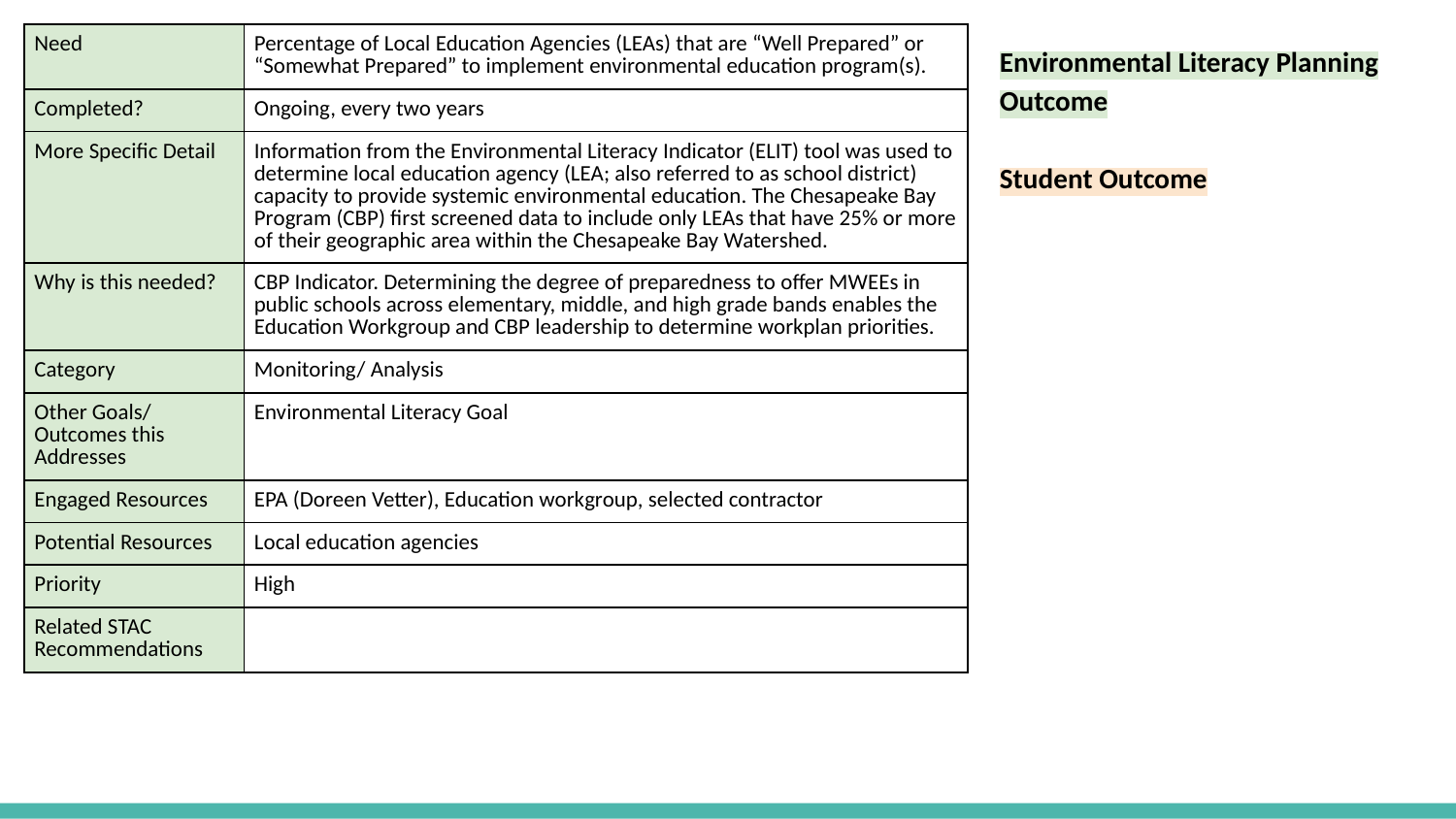

| Need | Percentage of Local Education Agencies (LEAs) that are “Well Prepared” or “Somewhat Prepared” to implement environmental education program(s). |
| --- | --- |
| Completed? | Ongoing, every two years |
| More Specific Detail | Information from the Environmental Literacy Indicator (ELIT) tool was used to determine local education agency (LEA; also referred to as school district) capacity to provide systemic environmental education. The Chesapeake Bay Program (CBP) first screened data to include only LEAs that have 25% or more of their geographic area within the Chesapeake Bay Watershed. |
| Why is this needed? | CBP Indicator. Determining the degree of preparedness to offer MWEEs in public schools across elementary, middle, and high grade bands enables the Education Workgroup and CBP leadership to determine workplan priorities. |
| Category | Monitoring/ Analysis |
| Other Goals/ Outcomes this Addresses | Environmental Literacy Goal |
| Engaged Resources | EPA (Doreen Vetter), Education workgroup, selected contractor |
| Potential Resources | Local education agencies |
| Priority | High |
| Related STAC Recommendations |  |
Environmental Literacy Planning Outcome

Student Outcome